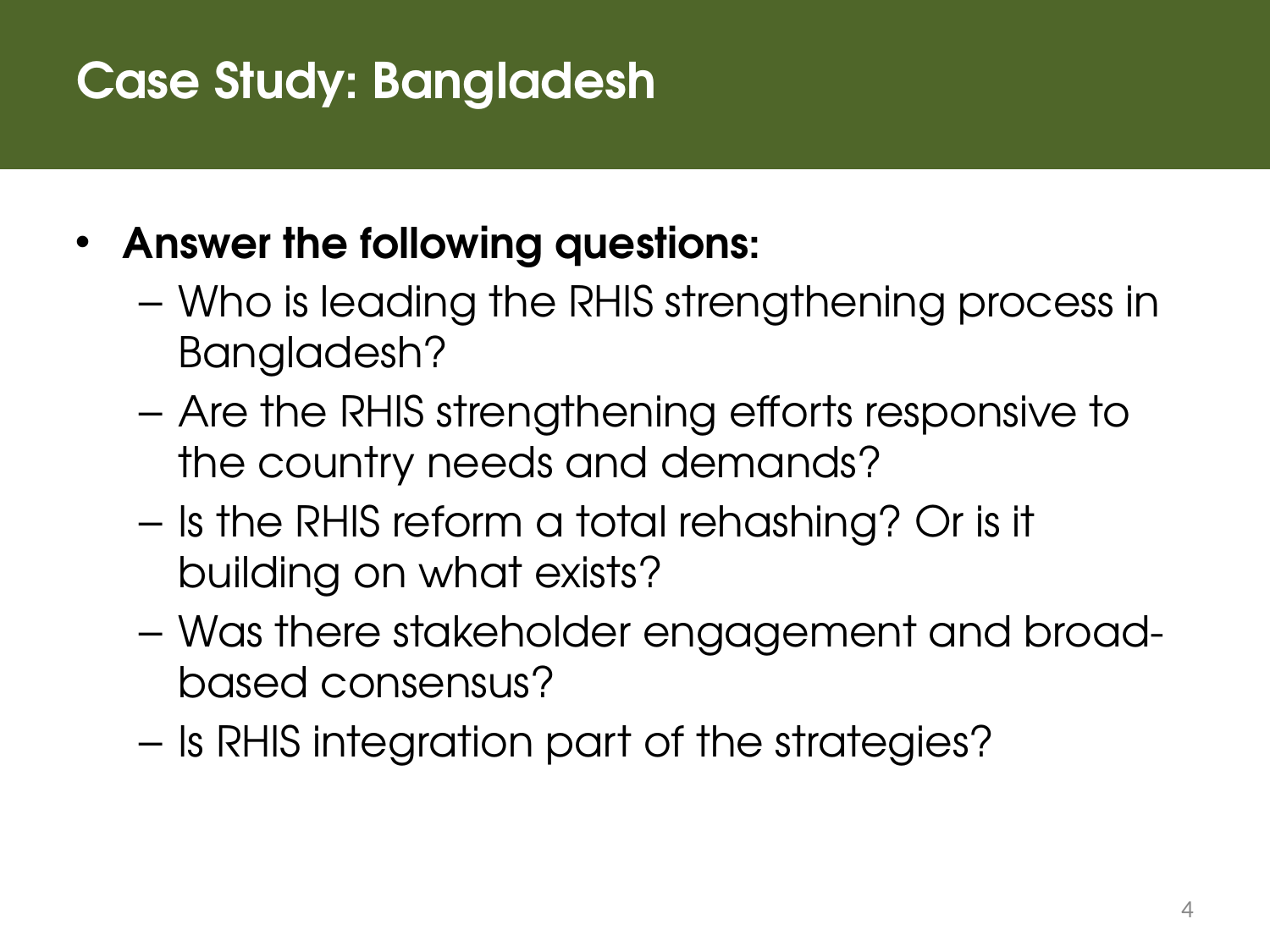

# Case Study: Bangladesh
Answer the following questions:
Who is leading the RHIS strengthening process in Bangladesh?
Are the RHIS strengthening efforts responsive to the country needs and demands?
Is the RHIS reform a total rehashing? Or is it building on what exists?
Was there stakeholder engagement and broad-based consensus?
Is RHIS integration part of the strategies?

4